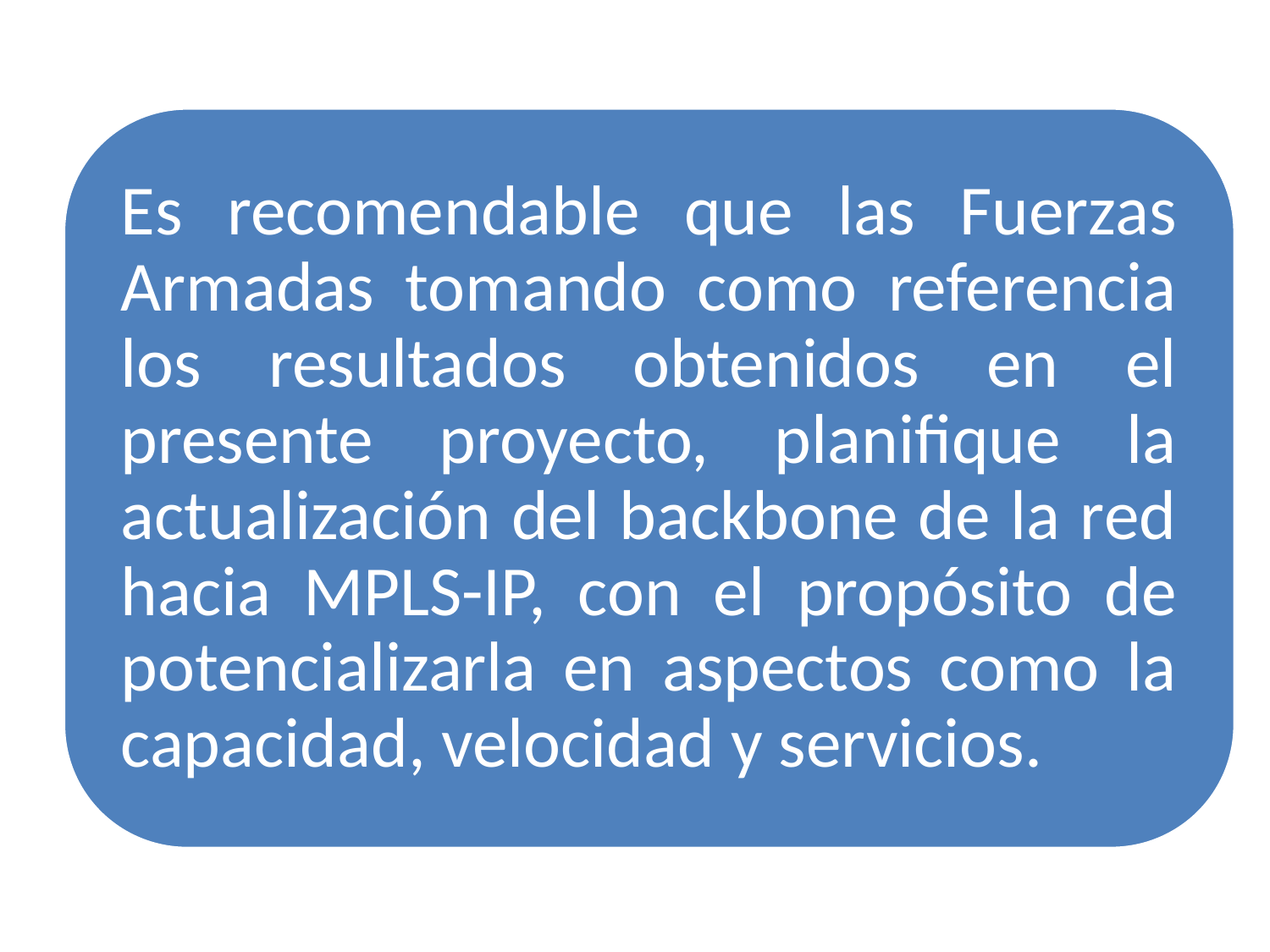

Es recomendable que las Fuerzas Armadas tomando como referencia los resultados obtenidos en el presente proyecto, planifique la actualización del backbone de la red hacia MPLS-IP, con el propósito de potencializarla en aspectos como la capacidad, velocidad y servicios.